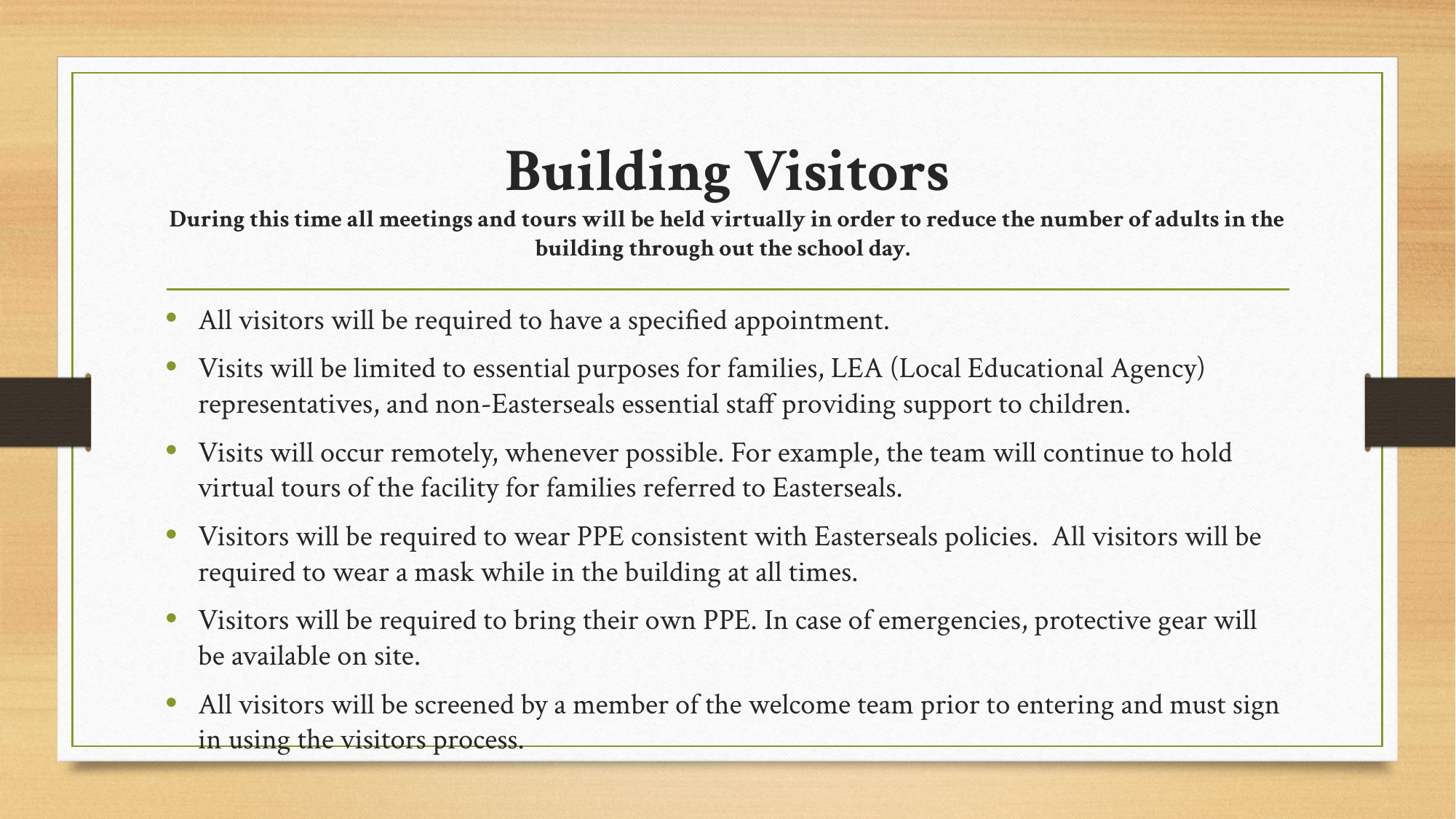

# Building Visitors During this time all meetings and tours will be held virtually in order to reduce the number of adults in the building through out the school day.
All visitors will be required to have a specified appointment.
Visits will be limited to essential purposes for families, LEA (Local Educational Agency) representatives, and non-Easterseals essential staff providing support to children.
Visits will occur remotely, whenever possible. For example, the team will continue to hold virtual tours of the facility for families referred to Easterseals.
Visitors will be required to wear PPE consistent with Easterseals policies.  All visitors will be required to wear a mask while in the building at all times.
Visitors will be required to bring their own PPE. In case of emergencies, protective gear will be available on site.
All visitors will be screened by a member of the welcome team prior to entering and must sign in using the visitors process.